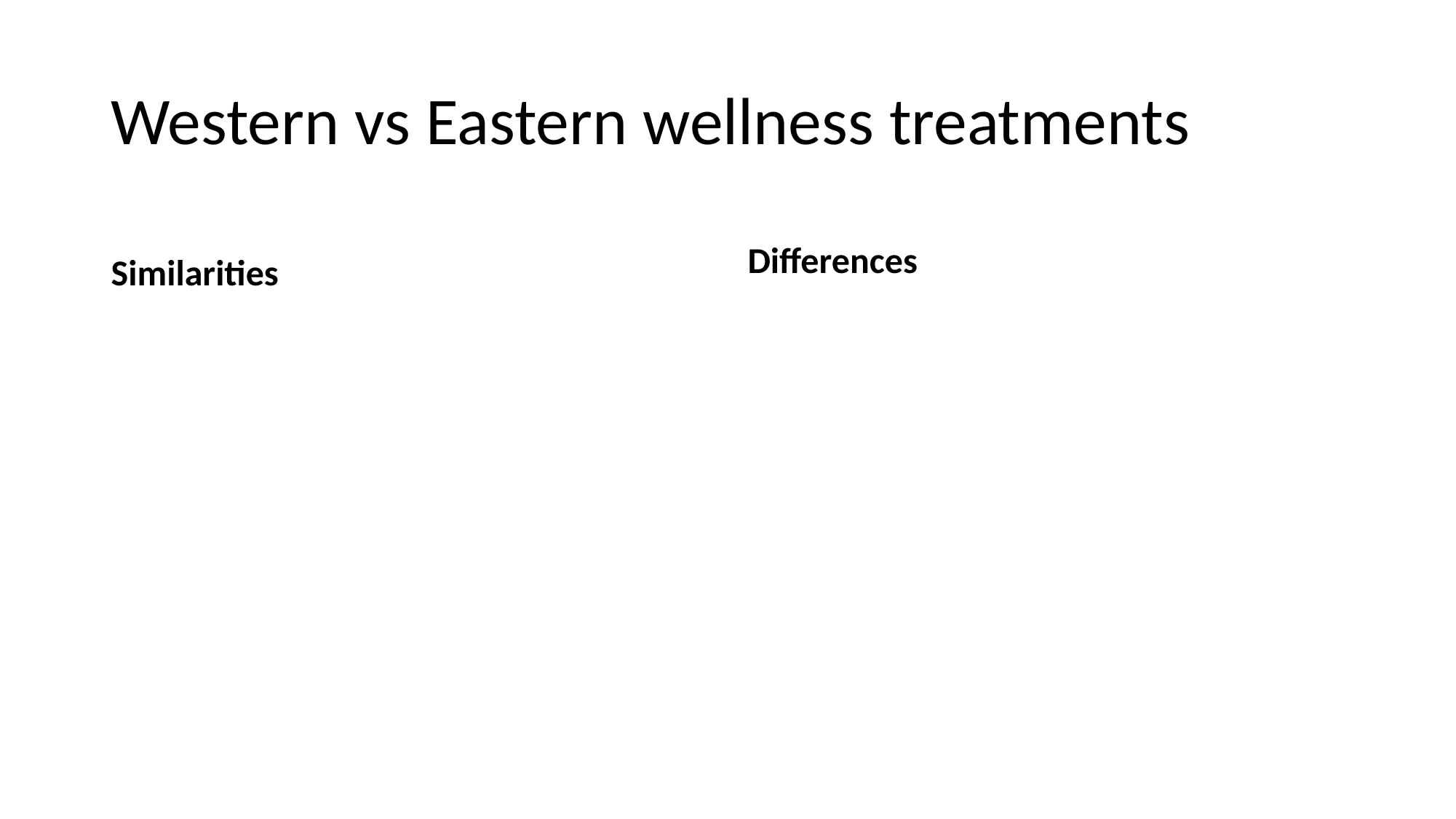

# Western vs Eastern wellness treatments
Differences
Similarities